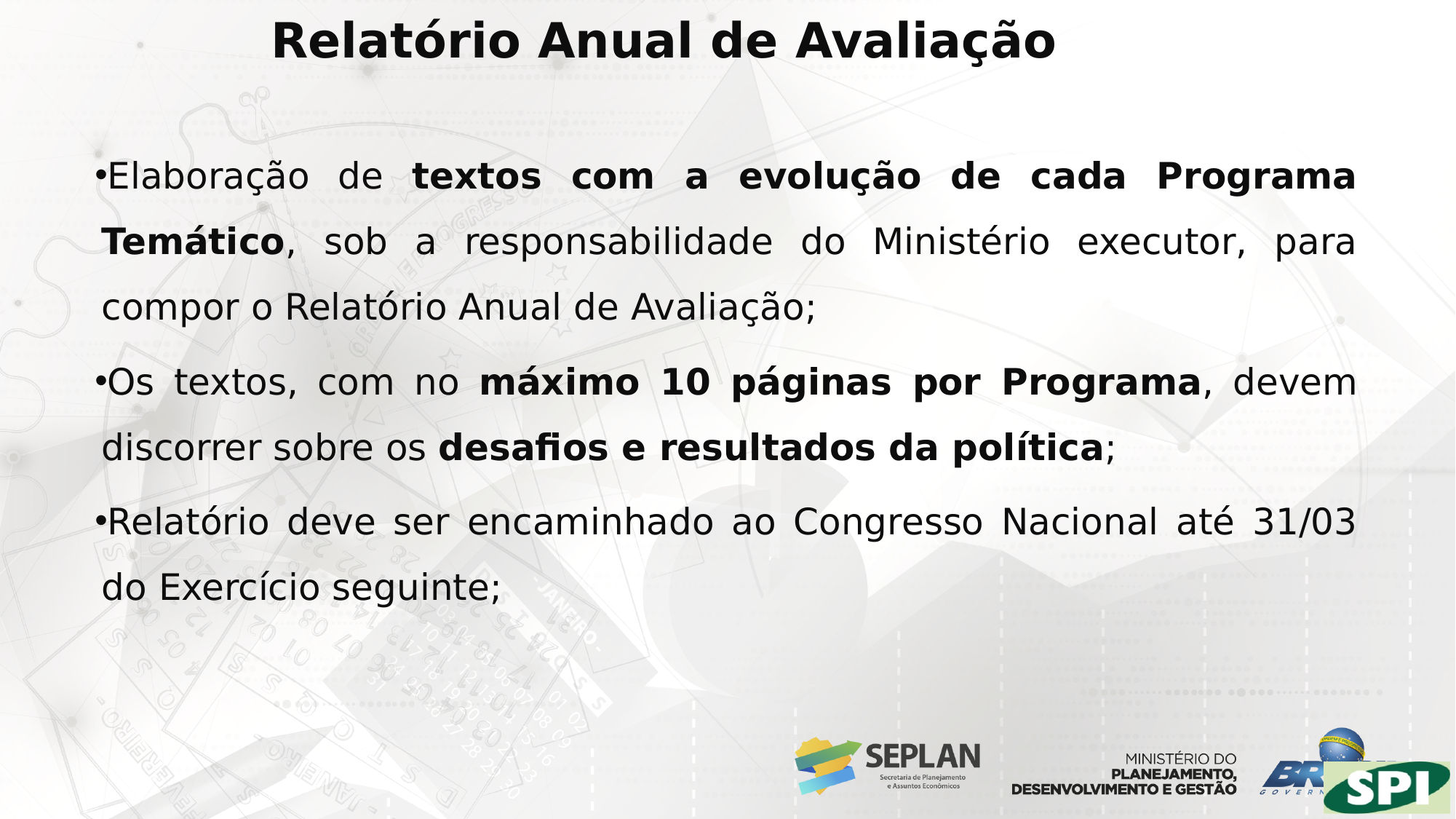

Relatório Anual de Avaliação
Elaboração de textos com a evolução de cada Programa Temático, sob a responsabilidade do Ministério executor, para compor o Relatório Anual de Avaliação;
Os textos, com no máximo 10 páginas por Programa, devem discorrer sobre os desafios e resultados da política;
Relatório deve ser encaminhado ao Congresso Nacional até 31/03 do Exercício seguinte;